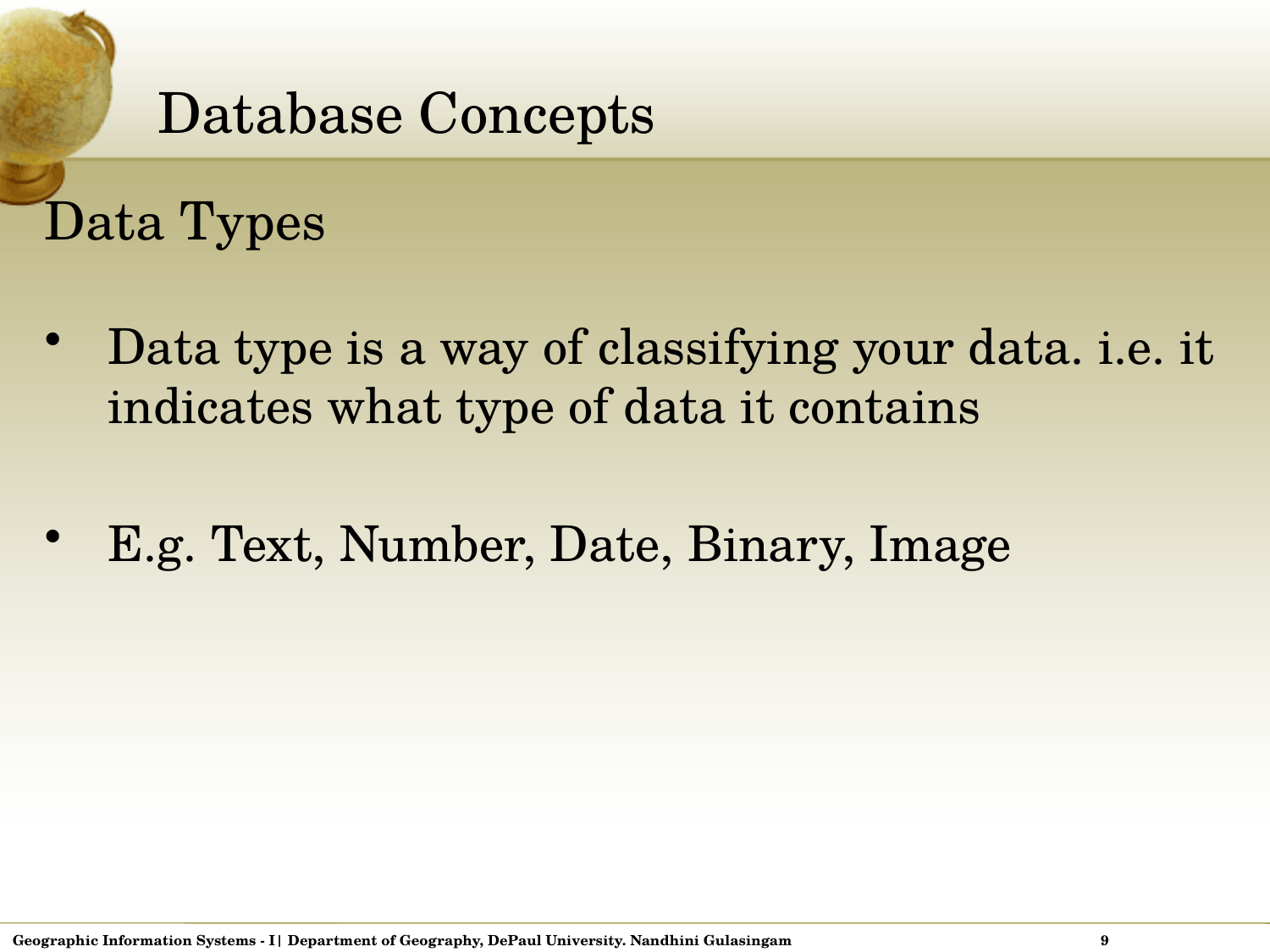

# Database Concepts
Data Types

Data type is a way of classifying your data. i.e. it indicates what type of data it contains

E.g. Text, Number, Date, Binary, Image

Geographic Information Systems - I| Department of Geography, DePaul University. Nandhini Gulasingam 	                   	                  9